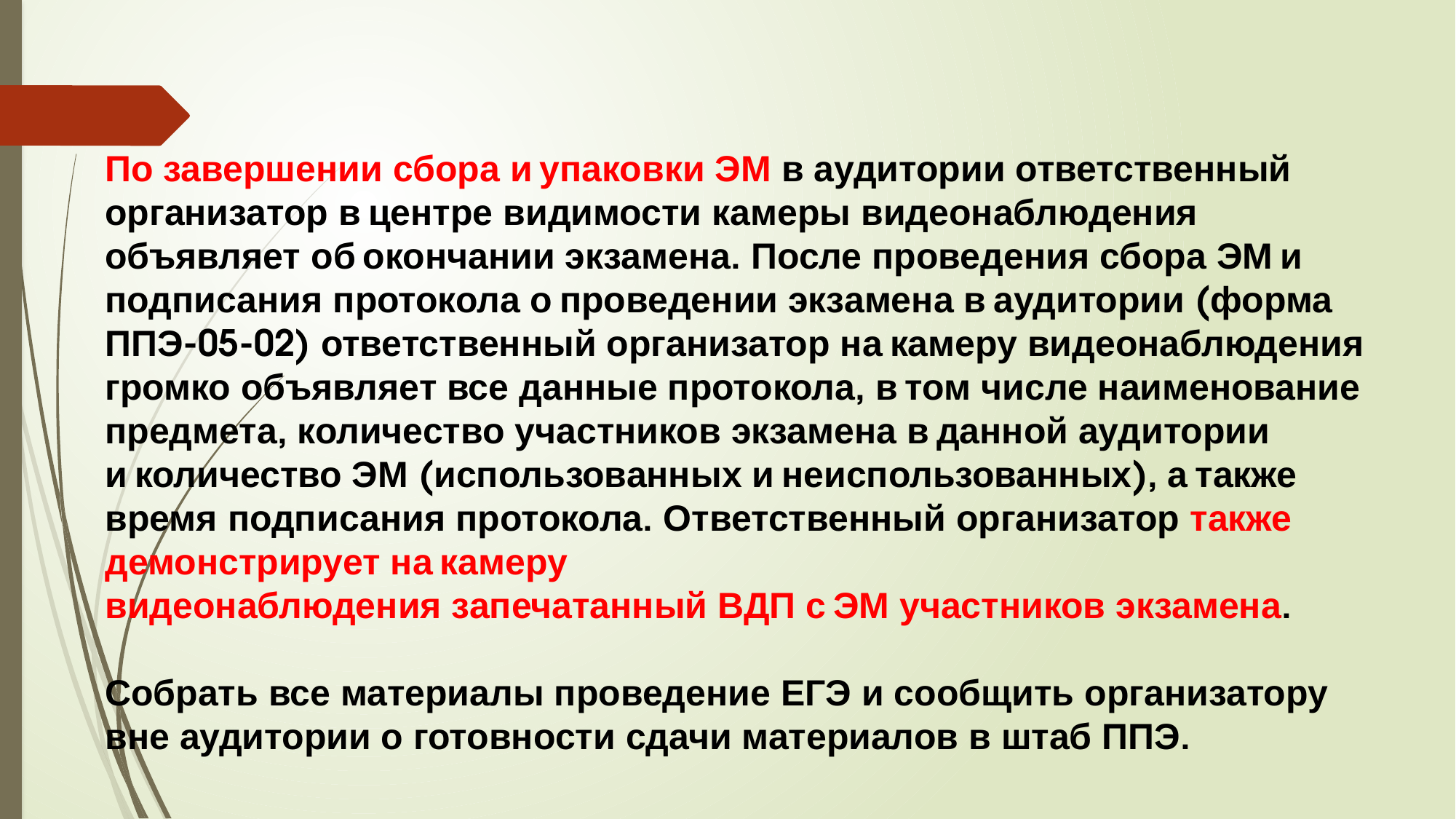

По завершении сбора и упаковки ЭМ в аудитории ответственный организатор в центре видимости камеры видеонаблюдения объявляет об окончании экзамена. После проведения сбора ЭМ и подписания протокола о проведении экзамена в аудитории (форма ППЭ-05-02) ответственный организатор на камеру видеонаблюдения громко объявляет все данные протокола, в том числе наименование предмета, количество участников экзамена в данной аудитории и количество ЭМ (использованных и неиспользованных), а также время подписания протокола. Ответственный организатор также демонстрирует на камеру
видеонаблюдения запечатанный ВДП с ЭМ участников экзамена.

Собрать все материалы проведение ЕГЭ и сообщить организатору вне аудитории о готовности сдачи материалов в штаб ППЭ.